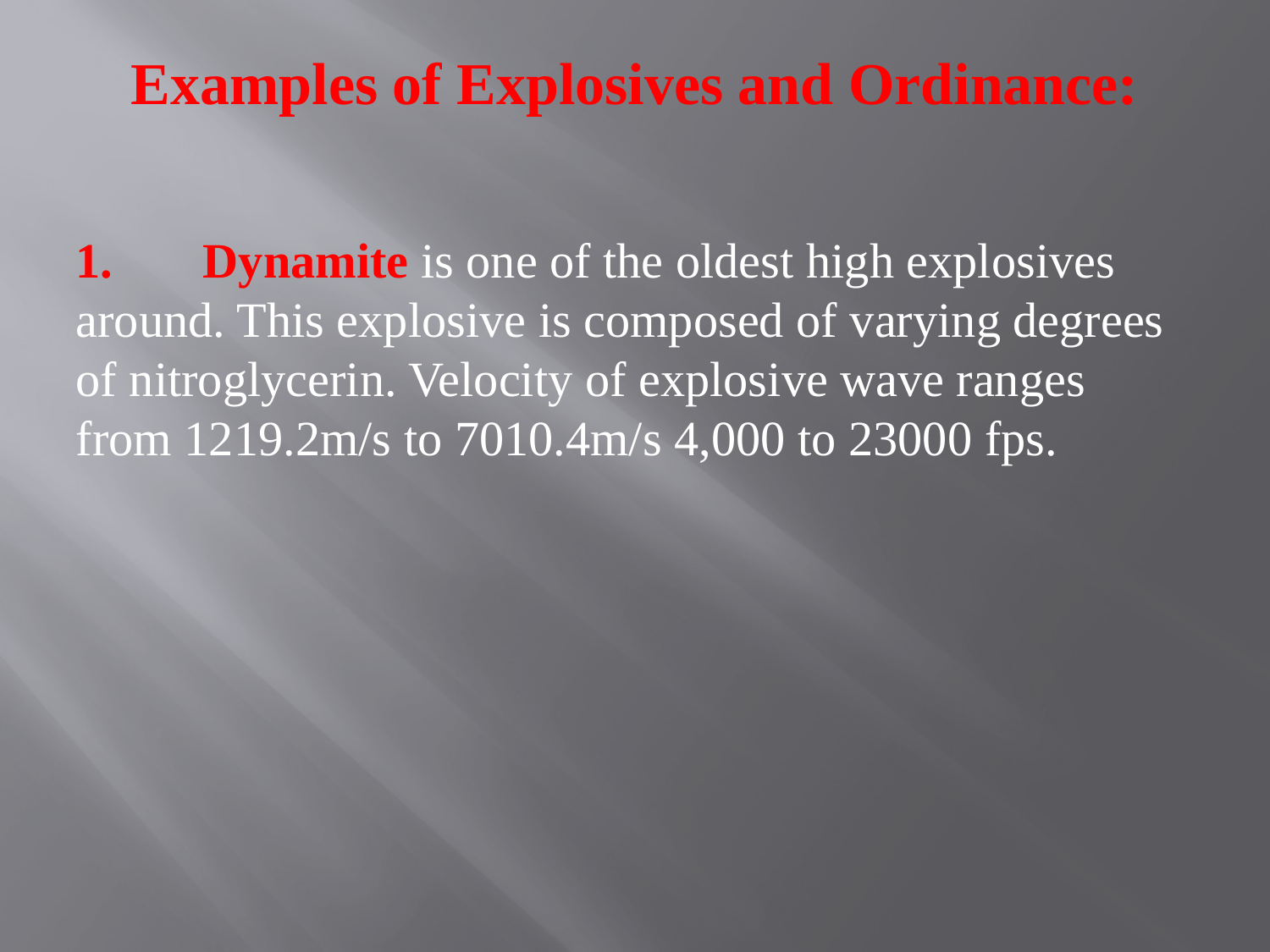

# Examples of Explosives and Ordinance:
1.	Dynamite is one of the oldest high explosives around. This explosive is composed of varying degrees of nitroglycerin. Velocity of explosive wave ranges from 1219.2m/s to 7010.4m/s 4,000 to 23000 fps.